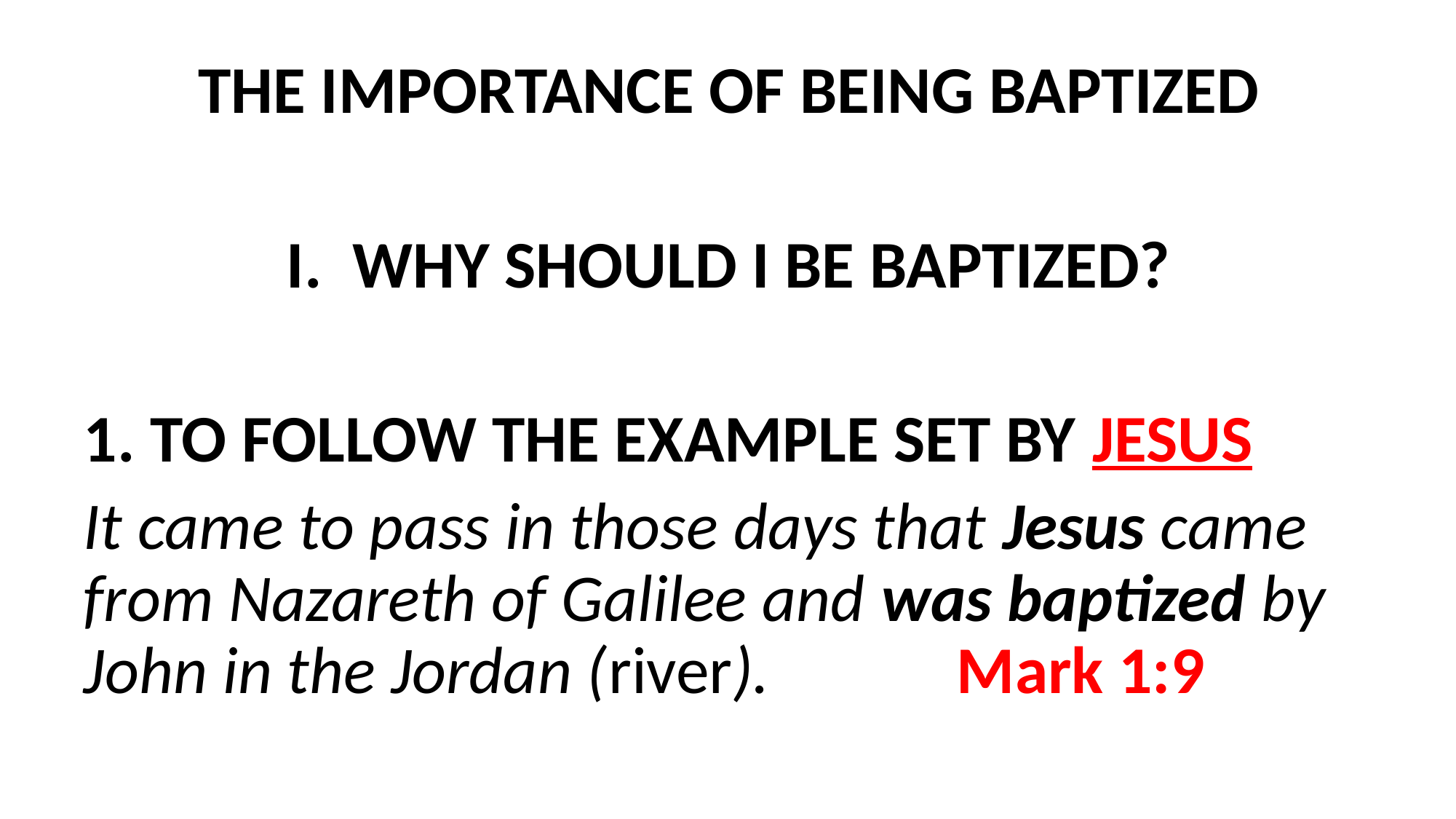

THE IMPORTANCE OF BEING BAPTIZED

I.  WHY SHOULD I BE BAPTIZED?

1. TO FOLLOW THE EXAMPLE SET BY JESUS
It came to pass in those days that Jesus came from Nazareth of Galilee and was baptized by John in the Jordan (river). 		Mark 1:9